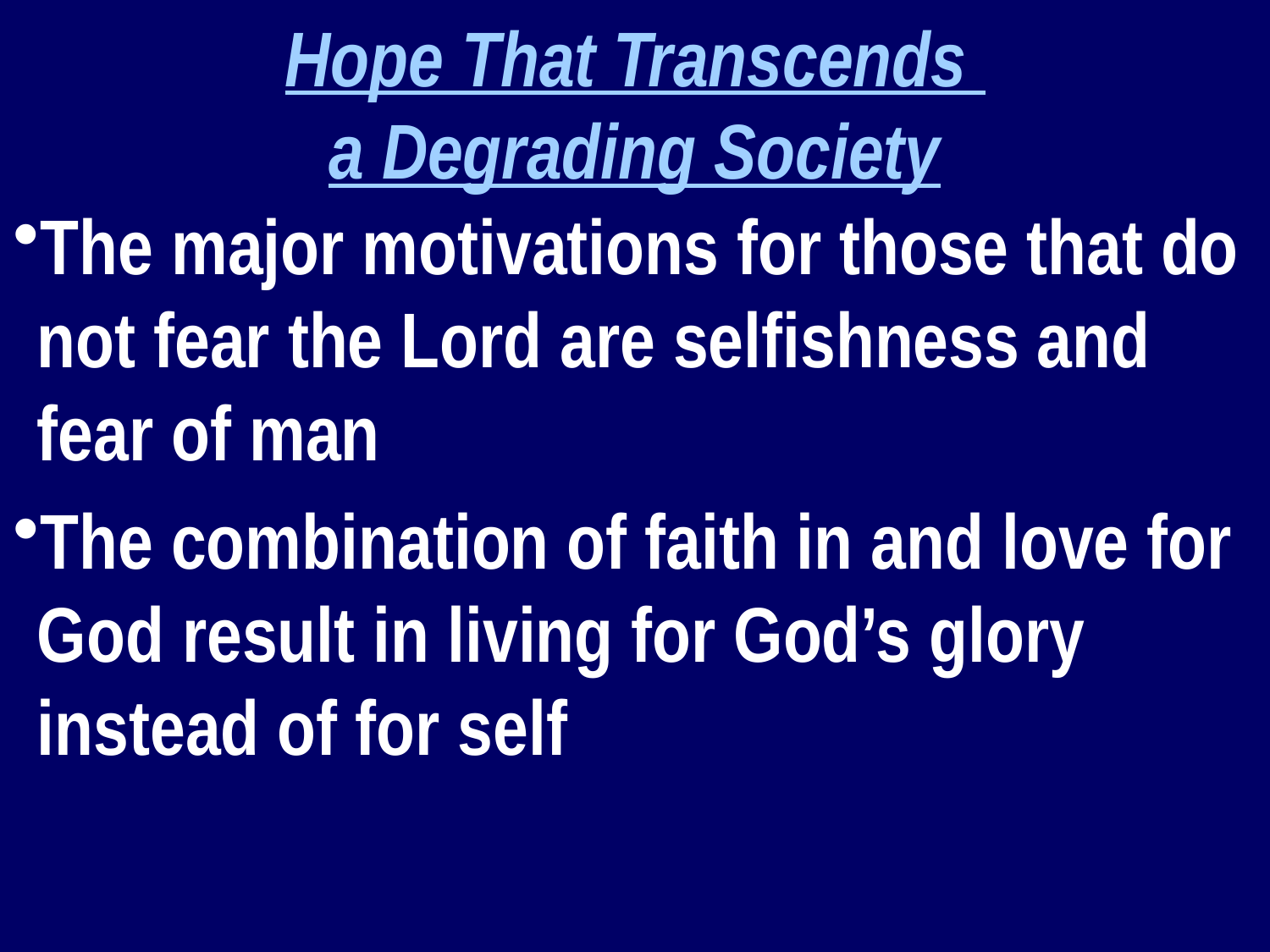

Hope That Transcends
a Degrading Society
The major motivations for those that do not fear the Lord are selfishness and fear of man
The combination of faith in and love for God result in living for God’s glory instead of for self